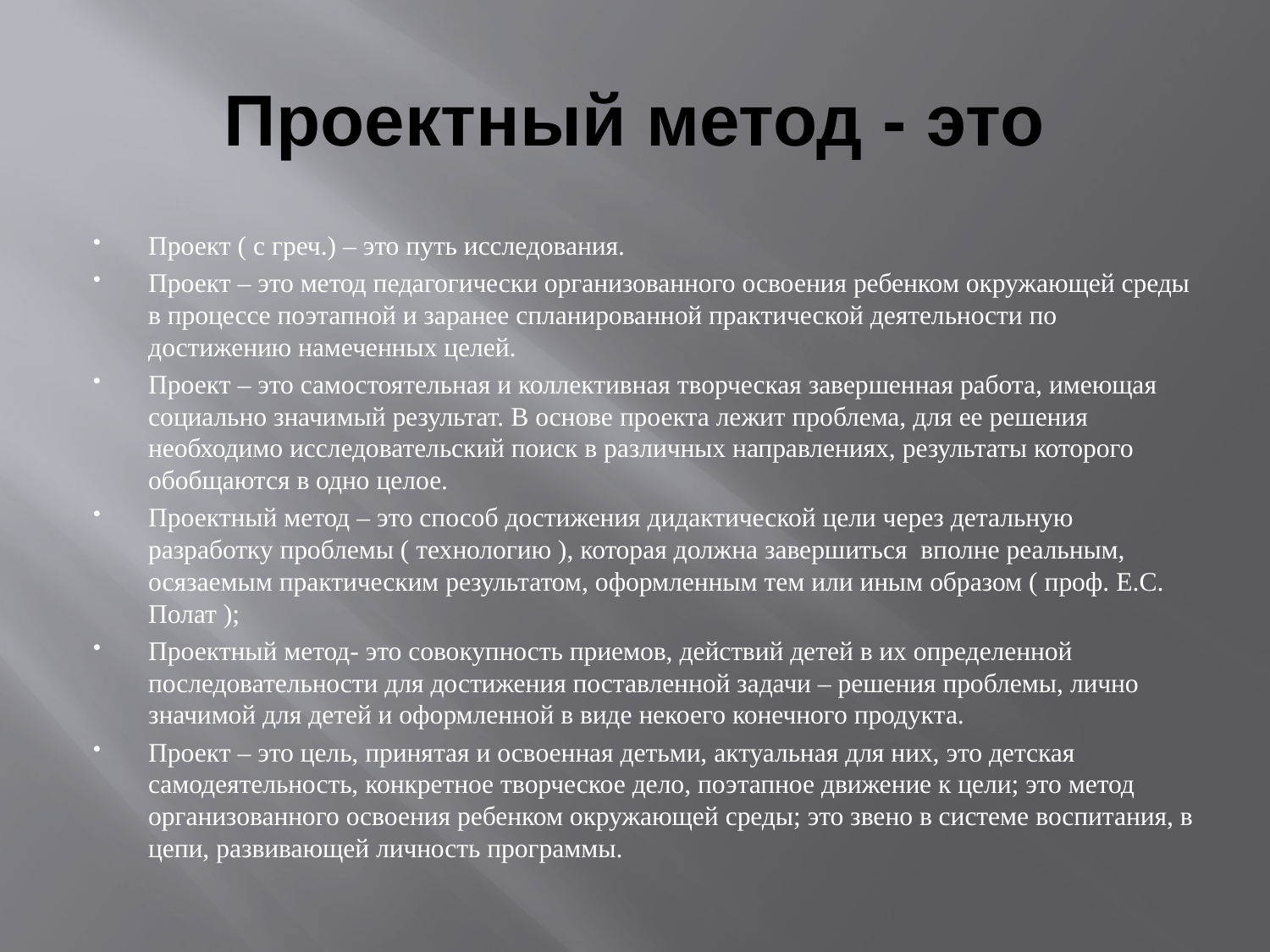

# Проектный метод - это
Проект ( с греч.) – это путь исследования.
Проект – это метод педагогически организованного освоения ребенком окружающей среды в процессе поэтапной и заранее спланированной практической деятельности по достижению намеченных целей.
Проект – это самостоятельная и коллективная творческая завершенная работа, имеющая социально значимый результат. В основе проекта лежит проблема, для ее решения необходимо исследовательский поиск в различных направлениях, результаты которого обобщаются в одно целое.
Проектный метод – это способ достижения дидактической цели через детальную разработку проблемы ( технологию ), которая должна завершиться  вполне реальным, осязаемым практическим результатом, оформленным тем или иным образом ( проф. Е.С. Полат );
Проектный метод- это совокупность приемов, действий детей в их определенной последовательности для достижения поставленной задачи – решения проблемы, лично значимой для детей и оформленной в виде некоего конечного продукта.
Проект – это цель, принятая и освоенная детьми, актуальная для них, это детская самодеятельность, конкретное творческое дело, поэтапное движение к цели; это метод организованного освоения ребенком окружающей среды; это звено в системе воспитания, в цепи, развивающей личность программы.